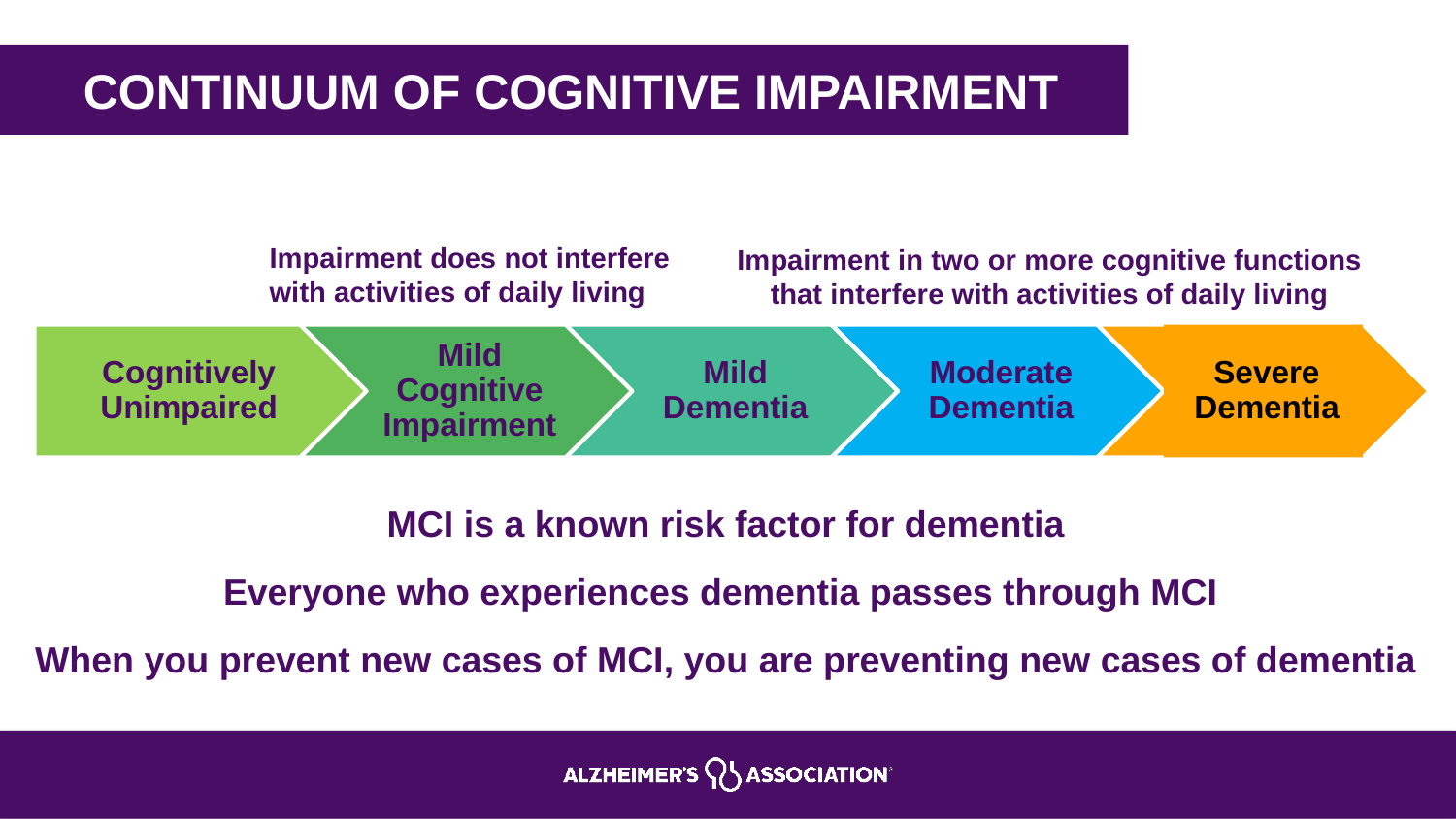

CONTINUUM OF COGNITIVE IMPAIRMENT
Impairment does not interfere with activities of daily living
Impairment in two or more cognitive functions that interfere with activities of daily living

Cognitively Unimpaired

Mild Cognitive Impairment

Mild Dementia

Moderate Dementia

Severe Dementia
MCI is a known risk factor for dementia
Everyone who experiences dementia passes through MCI
When you prevent new cases of MCI, you are preventing new cases of dementia